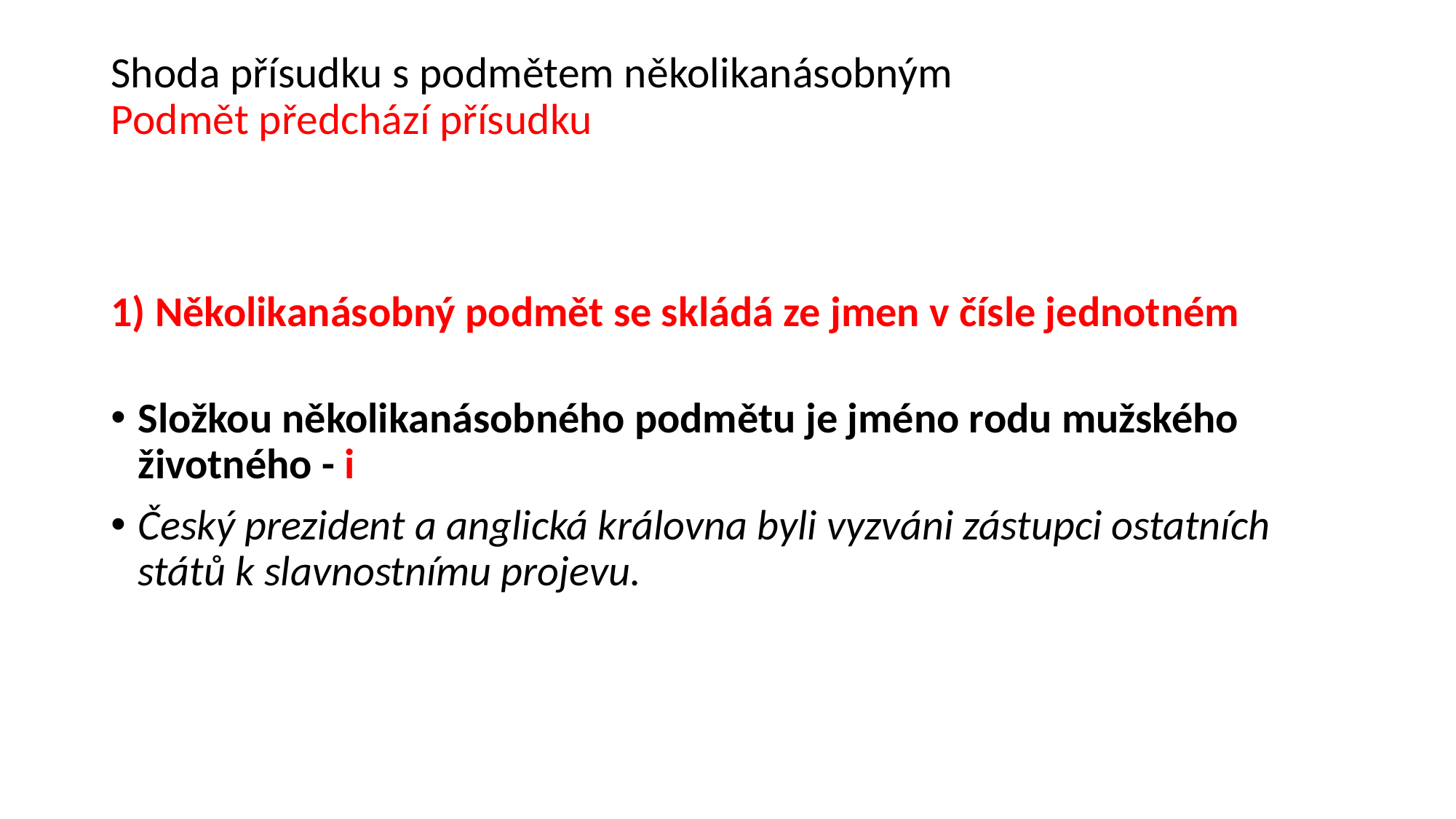

# Shoda přísudku s podmětem několikanásobným Podmět předchází přísudku

1) Několikanásobný podmět se skládá ze jmen v čísle jednotném
Složkou několikanásobného podmětu je jméno rodu mužského životného - i
Český prezident a anglická královna byli vyzváni zástupci ostatních států k slavnostnímu projevu.